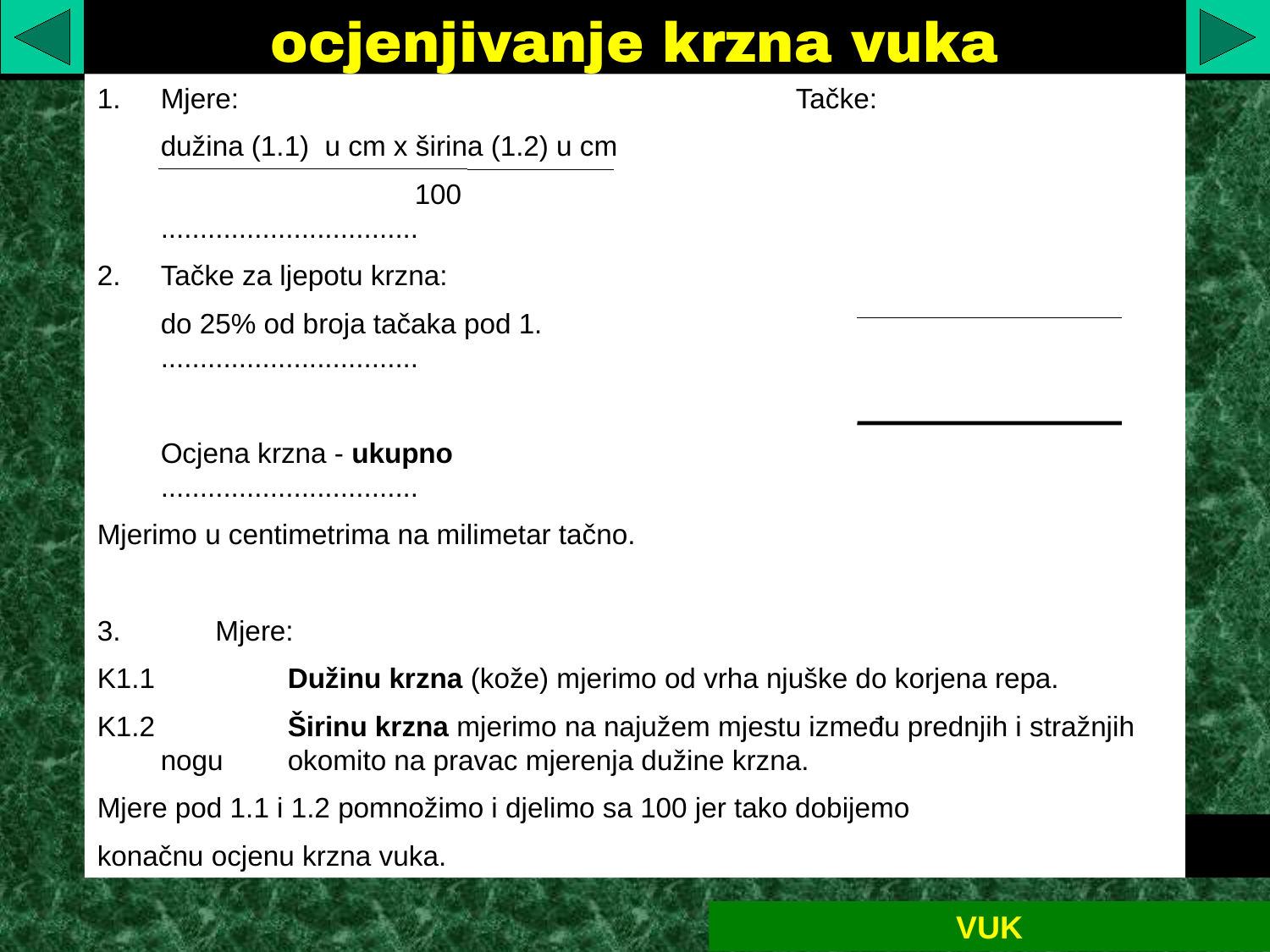

ocjenjivanje krzna vuka

Mjere: 					Tačke:
	dužina (1.1)  u cm x širina (1.2) u cm
			100				.................................
Tačke za ljepotu krzna:
	do 25% od broja tačaka pod 1.			.................................

	Ocjena krzna - ukupno                              		.................................
Mjerimo u centimetrima na milimetar tačno.

       Mjere:
K1.1		Dužinu krzna (kože) mjerimo od vrha njuške do korjena repa.
K1.2		Širinu krzna mjerimo na najužem mjestu između prednjih i stražnjih nogu 	okomito na pravac mjerenja dužine krzna.
Mjere pod 1.1 i 1.2 pomnožimo i djelimo sa 100 jer tako dobijemo
konačnu ocjenu krzna vuka.

ocjenjivanje krzna

VUK